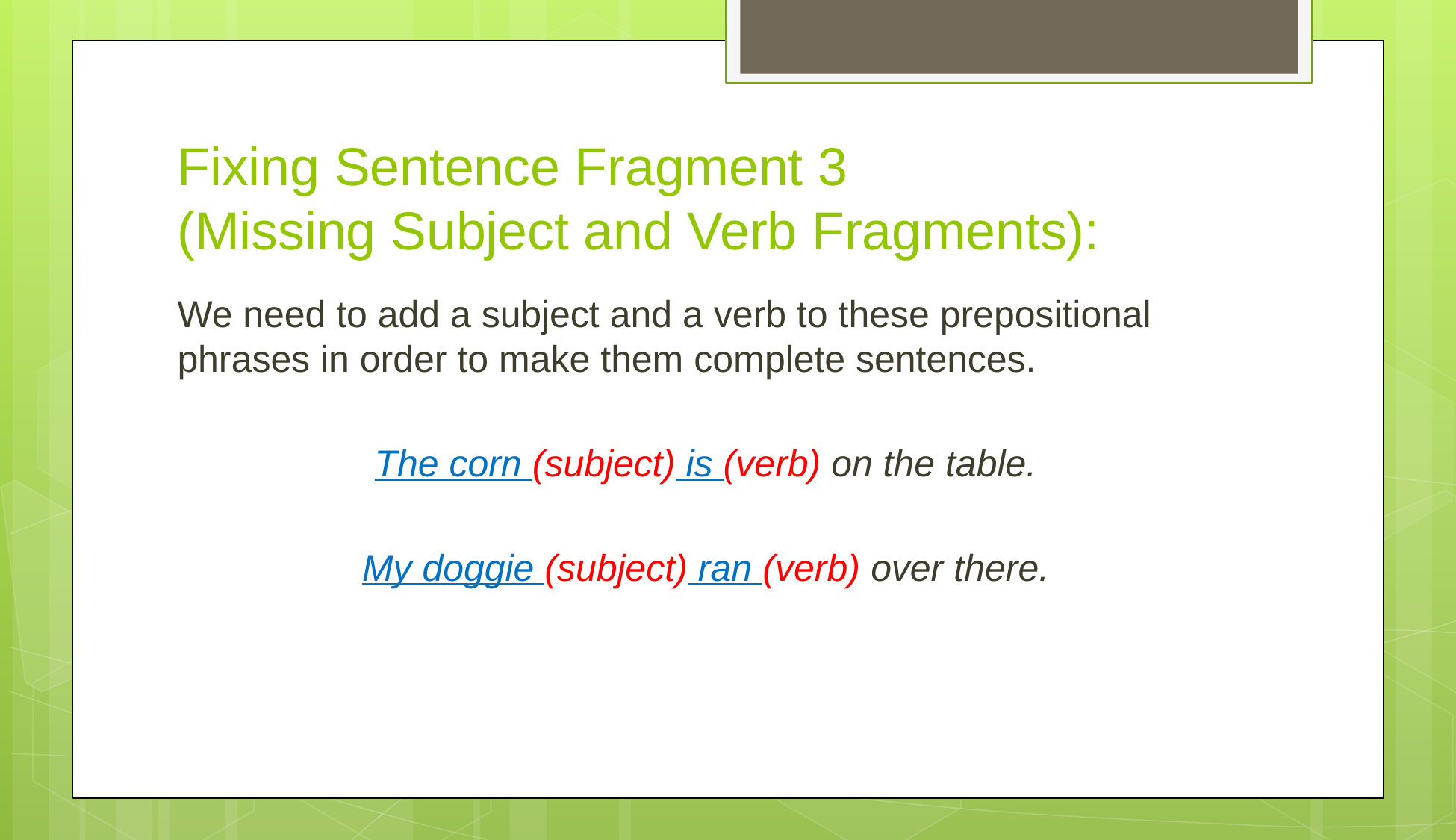

# Fixing Sentence Fragment 3 (Missing Subject and Verb Fragments):
We need to add a subject and a verb to these prepositional phrases in order to make them complete sentences.

The corn (subject) is (verb) on the table.

My doggie (subject) ran (verb) over there.